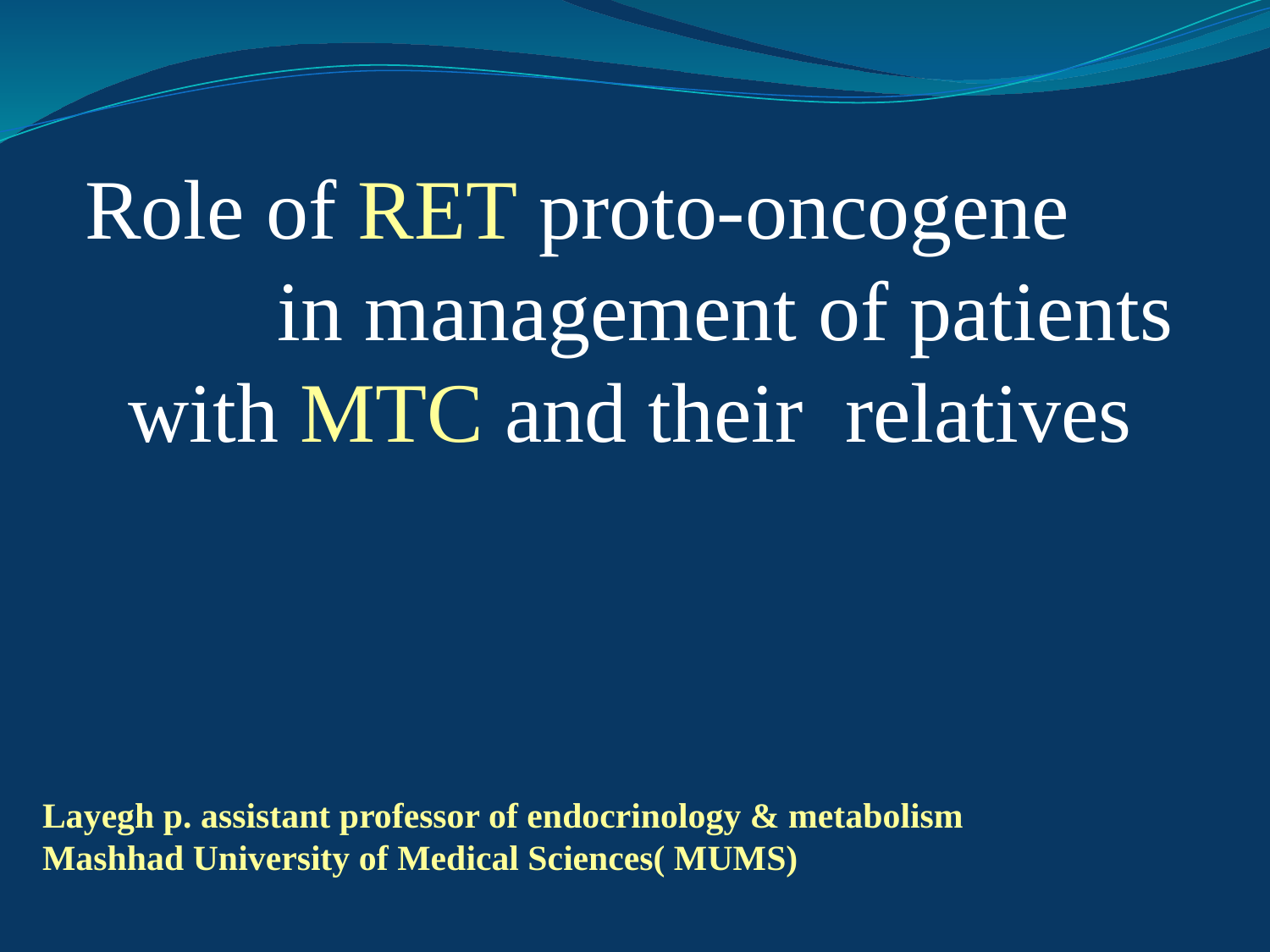

Role of RET proto-oncogene               in management of patients with MTC and their  relatives
# Layegh p. assistant professor of endocrinology & metabolism Mashhad University of Medical Sciences( MUMS)